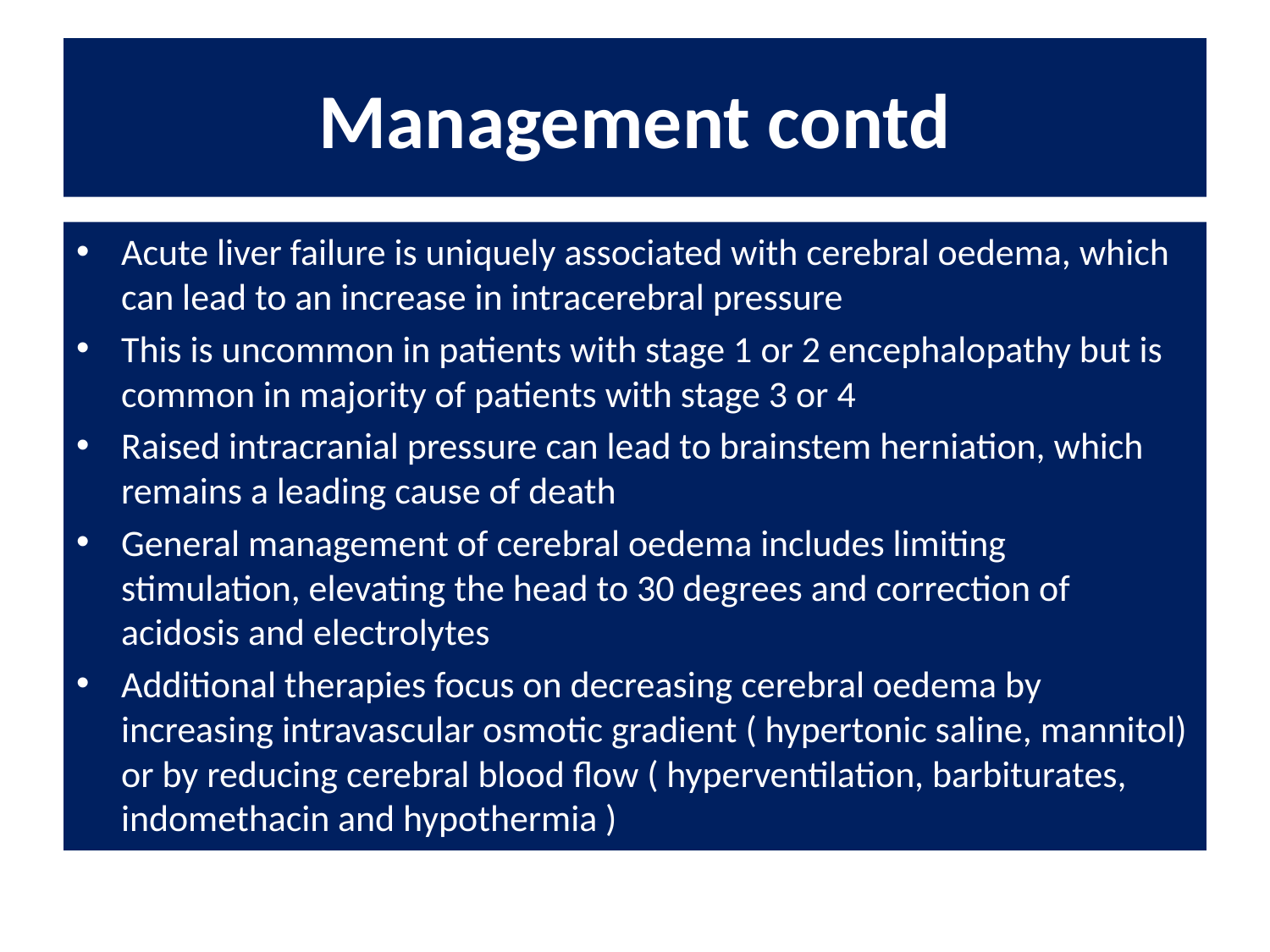

# Management contd
Acute liver failure is uniquely associated with cerebral oedema, which can lead to an increase in intracerebral pressure
This is uncommon in patients with stage 1 or 2 encephalopathy but is common in majority of patients with stage 3 or 4
Raised intracranial pressure can lead to brainstem herniation, which remains a leading cause of death
General management of cerebral oedema includes limiting stimulation, elevating the head to 30 degrees and correction of acidosis and electrolytes
Additional therapies focus on decreasing cerebral oedema by increasing intravascular osmotic gradient ( hypertonic saline, mannitol) or by reducing cerebral blood flow ( hyperventilation, barbiturates, indomethacin and hypothermia )